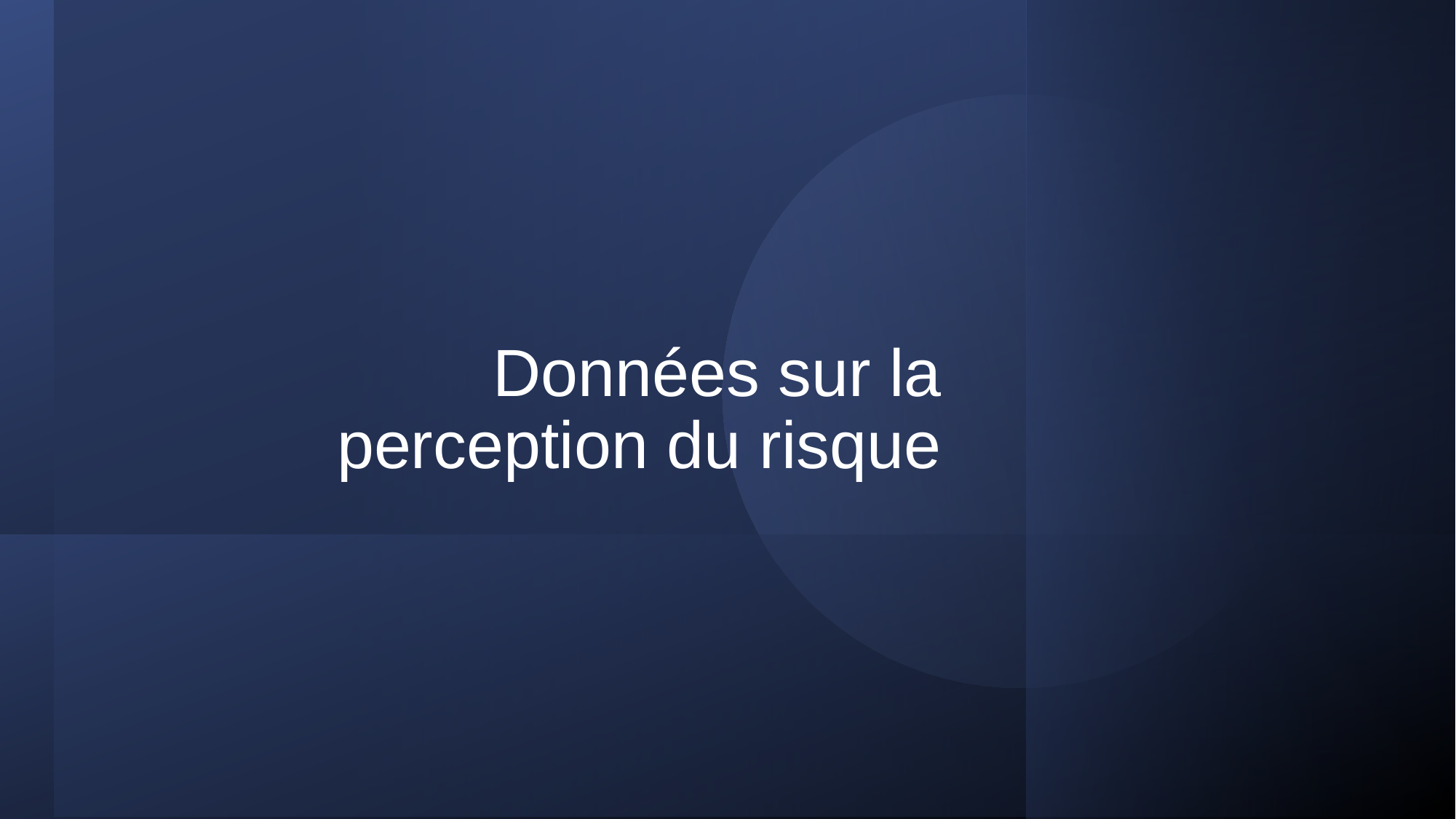

# Données sur la perception du risque